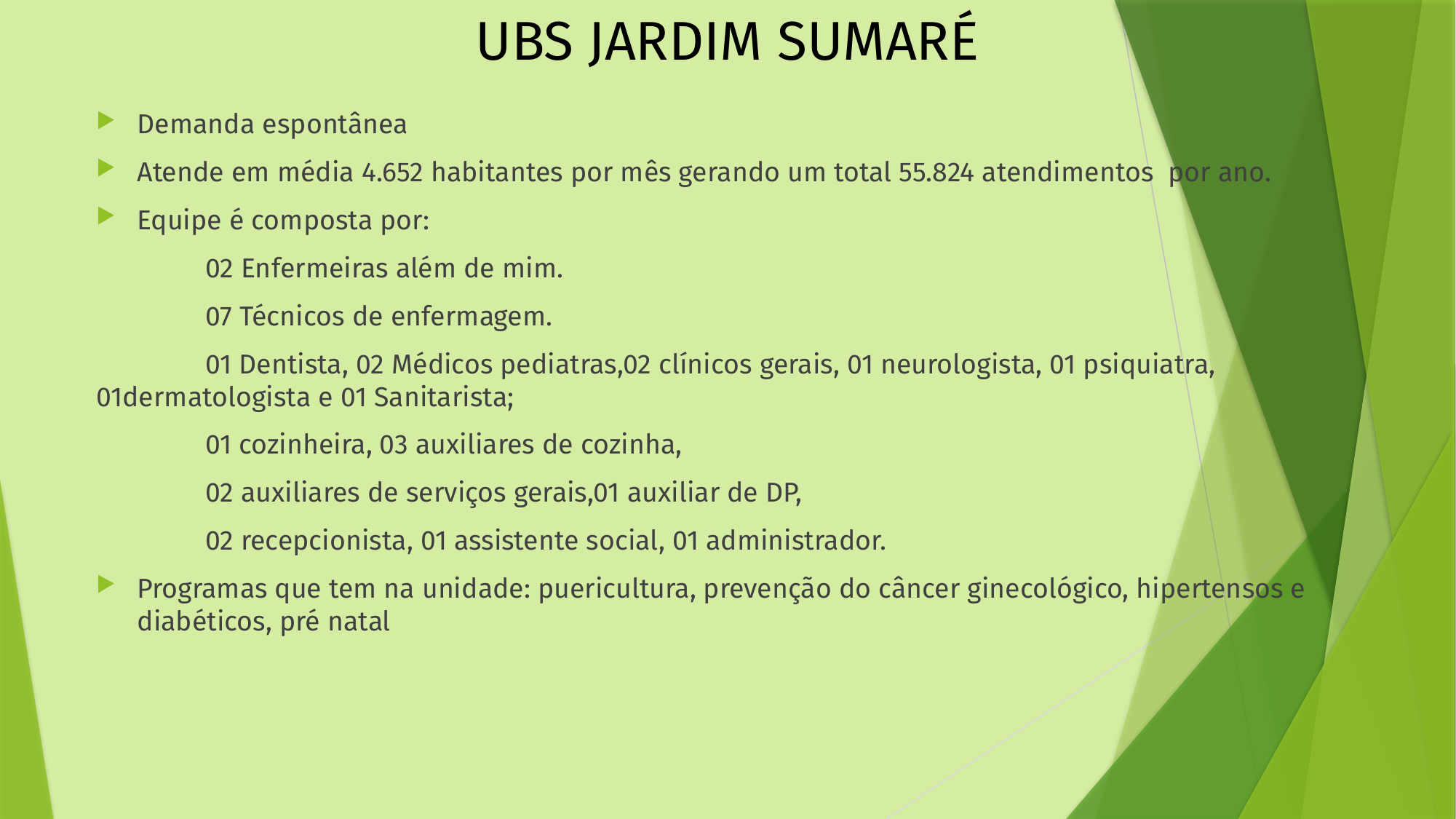

# UBS JARDIM SUMARÉ
Demanda espontânea
Atende em média 4.652 habitantes por mês gerando um total 55.824 atendimentos  por ano.
Equipe é composta por:
	02 Enfermeiras além de mim.
	07 Técnicos de enfermagem.
	01 Dentista, 02 Médicos pediatras,02 clínicos gerais, 01 neurologista, 01 psiquiatra, 	01dermatologista e 01 Sanitarista;
	01 cozinheira, 03 auxiliares de cozinha,
	02 auxiliares de serviços gerais,01 auxiliar de DP,
 	02 recepcionista, 01 assistente social, 01 administrador.
Programas que tem na unidade: puericultura, prevenção do câncer ginecológico, hipertensos e diabéticos, pré natal